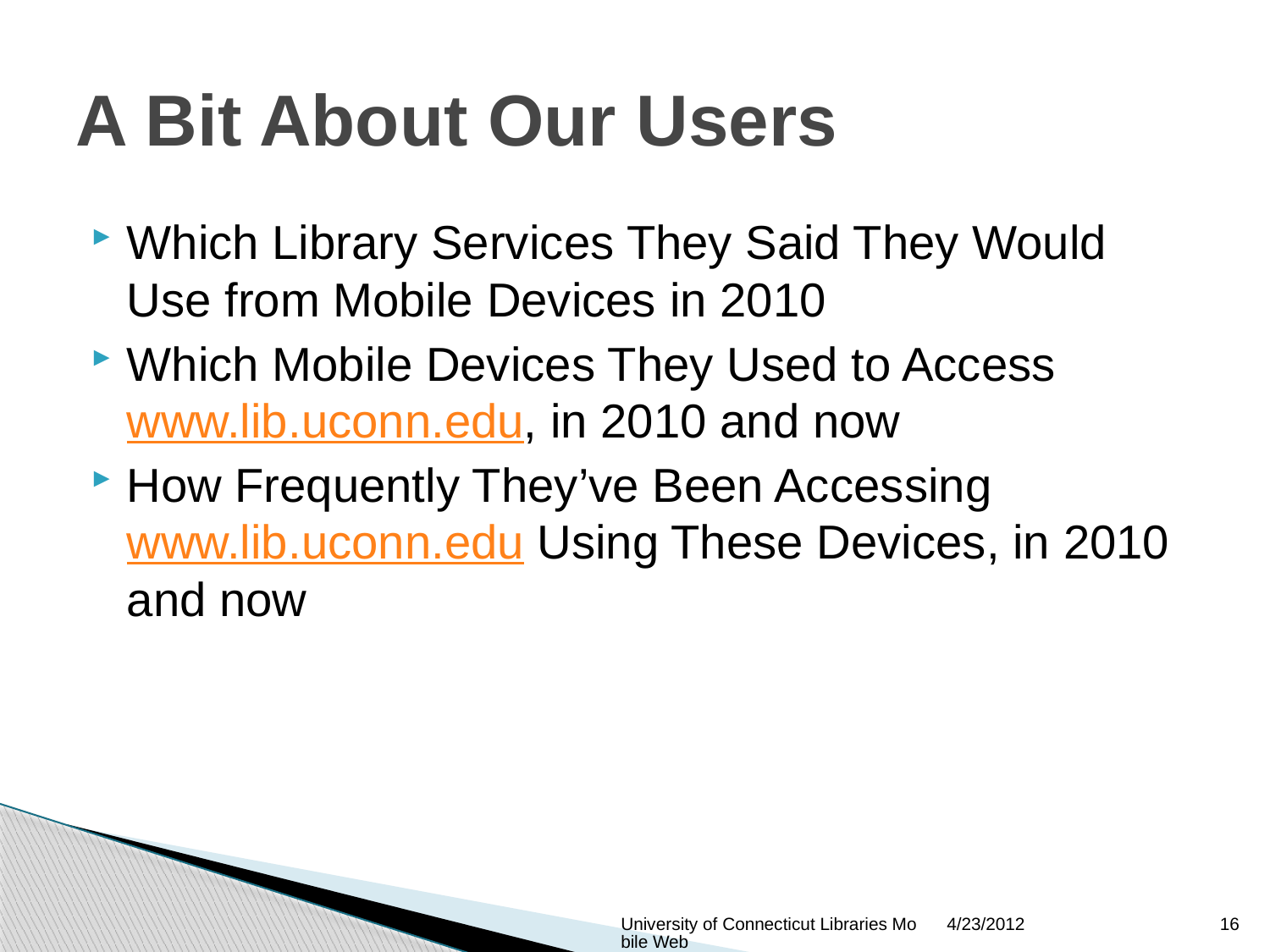

# A Bit About Our Users
Which Library Services They Said They Would Use from Mobile Devices in 2010
Which Mobile Devices They Used to Access www.lib.uconn.edu, in 2010 and now
How Frequently They’ve Been Accessing www.lib.uconn.edu Using These Devices, in 2010 and now
University of Connecticut Libraries Mobile Web
4/23/2012
16